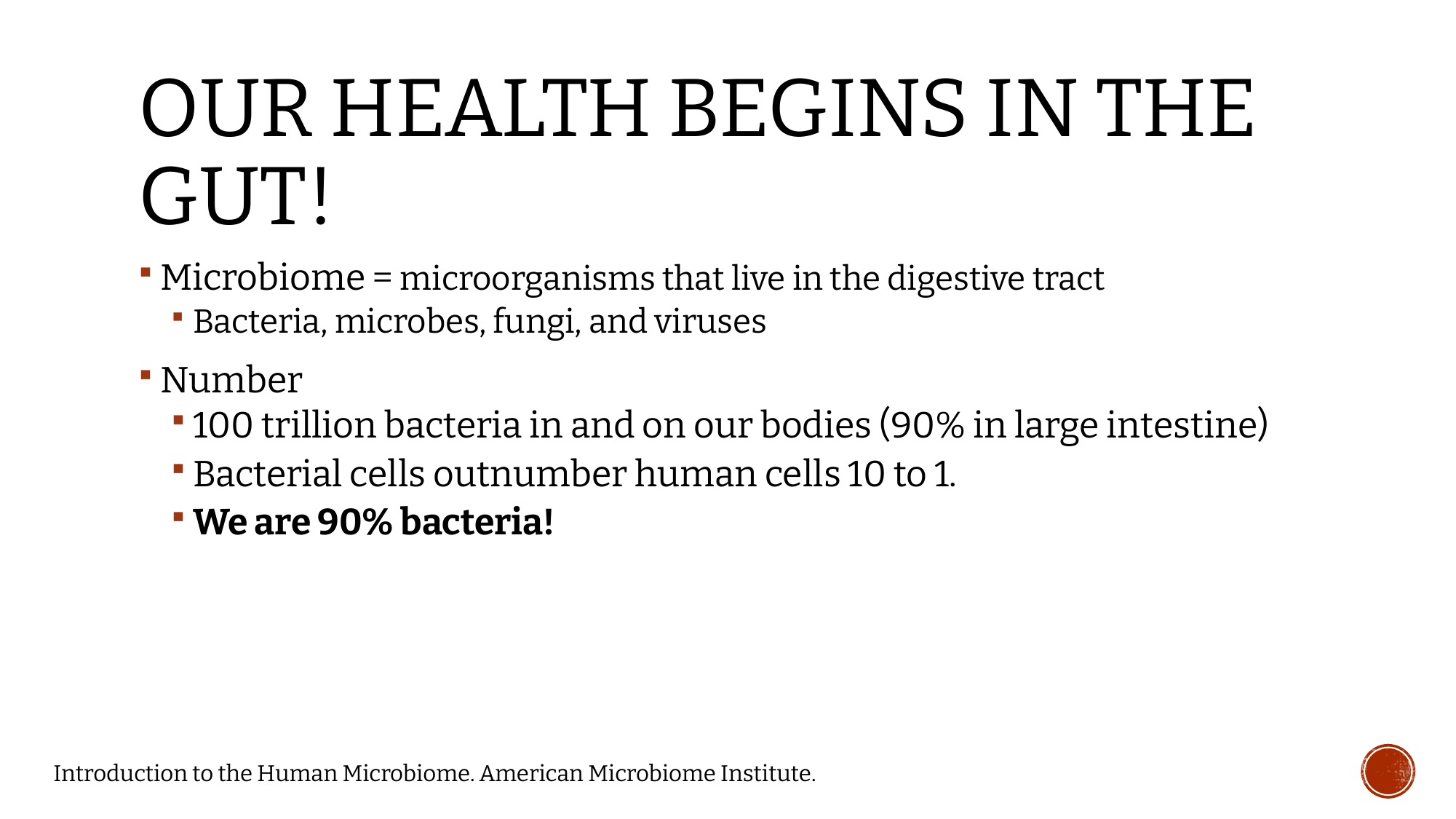

# Our health begins in the gut!
Microbiome = microorganisms that live in the digestive tract
Bacteria, microbes, fungi, and viruses
Number
100 trillion bacteria in and on our bodies (90% in large intestine)
Bacterial cells outnumber human cells 10 to 1.
We are 90% bacteria!
Introduction to the Human Microbiome. American Microbiome Institute.